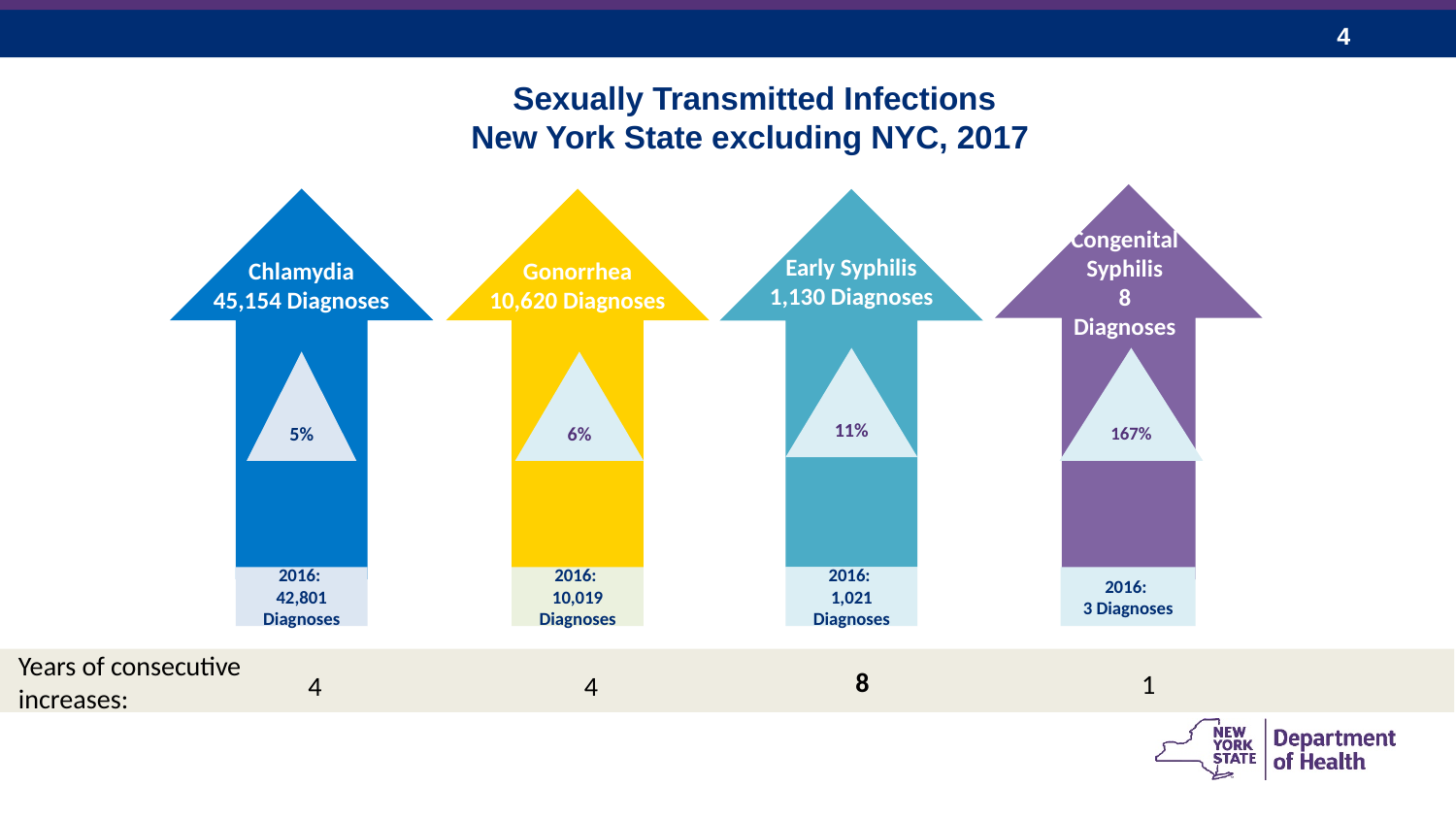

Sexually Transmitted Infections
New York State excluding NYC, 2017

Chlamydia
45,154 Diagnoses
5%
2016:
42,801 Diagnoses

Gonorrhea
10,620 Diagnoses
6%
2016:
10,019 Diagnoses

Early Syphilis
1,130 Diagnoses
11%
2016:
1,021 Diagnoses
Congenital Syphilis
8 Diagnoses
167%
2016:
3 Diagnoses
Years of consecutive
increases:
8
4
4

1